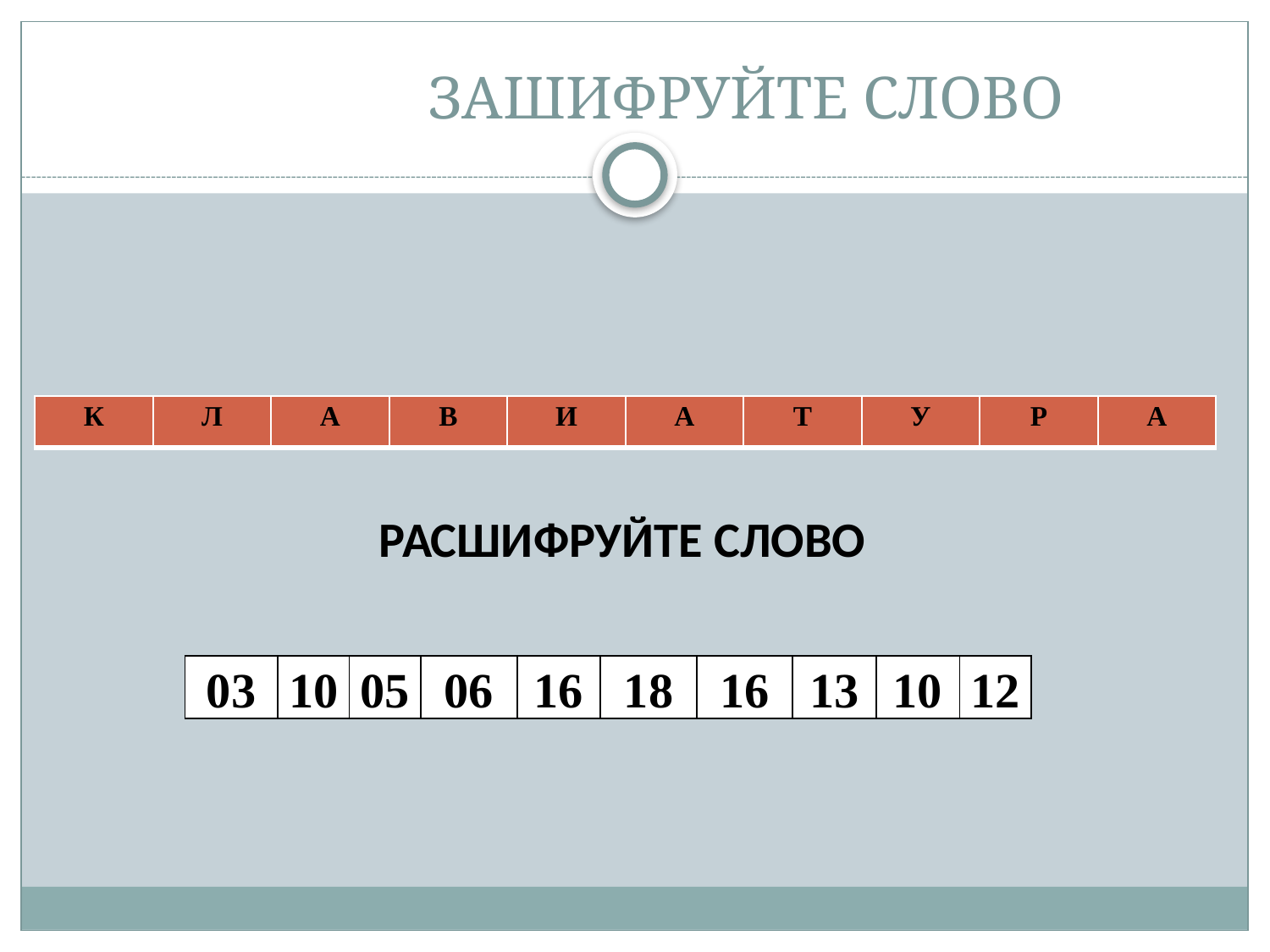

# ЗАШИФРУЙТЕ СЛОВО
| К | Л | А | В | И | А | Т | У | Р | А |
| --- | --- | --- | --- | --- | --- | --- | --- | --- | --- |
РАСШИФРУЙТЕ СЛОВО
| 03 | 10 | 05 | 06 | 16 | 18 | 16 | 13 | 10 | 12 |
| --- | --- | --- | --- | --- | --- | --- | --- | --- | --- |